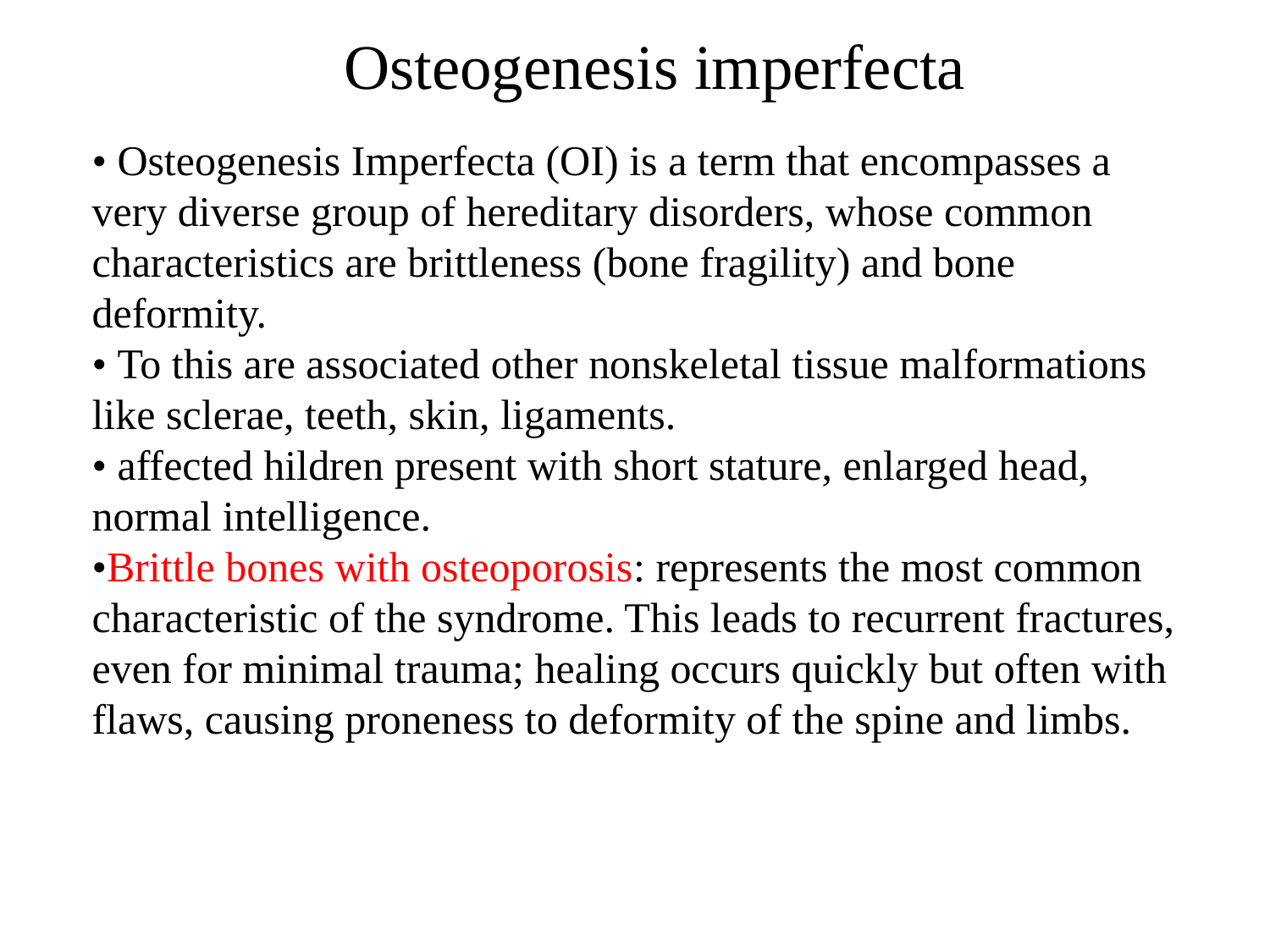

Osteogenesis imperfecta
• Osteogenesis Imperfecta (OI) is a term that encompasses a very diverse group of hereditary disorders, whose common characteristics are brittleness (bone fragility) and bone deformity.
• To this are associated other nonskeletal tissue malformations like sclerae, teeth, skin, ligaments.
• affected hildren present with short stature, enlarged head, normal intelligence.
•Brittle bones with osteoporosis: represents the most common characteristic of the syndrome. This leads to recurrent fractures, even for minimal trauma; healing occurs quickly but often with flaws, causing proneness to deformity of the spine and limbs.